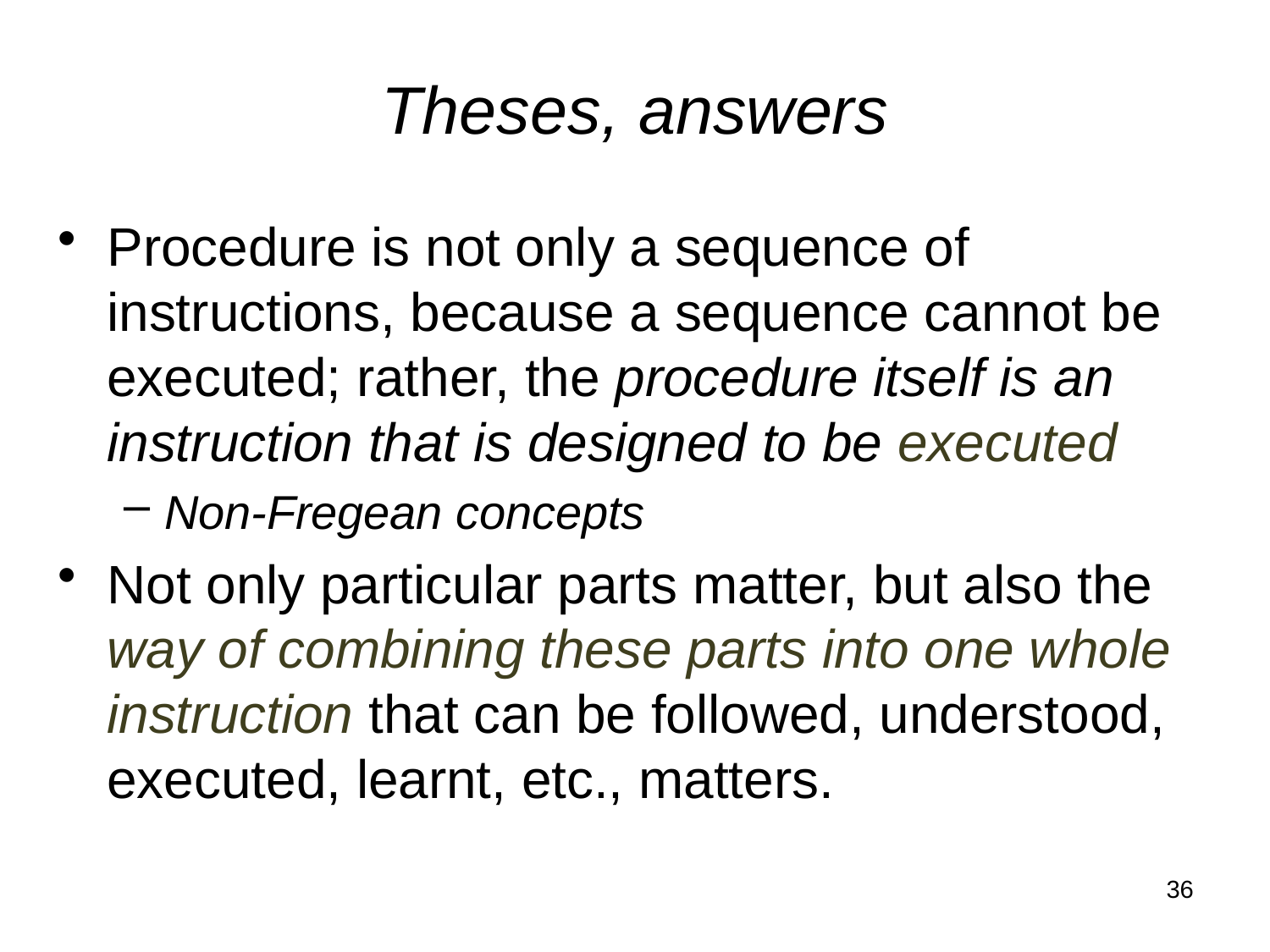

# Theses, answers
Procedure is not only a sequence of instructions, because a sequence cannot be executed; rather, the procedure itself is an instruction that is designed to be executed
Non-Fregean concepts
Not only particular parts matter, but also the way of combining these parts into one whole instruction that can be followed, understood, executed, learnt, etc., matters.
36